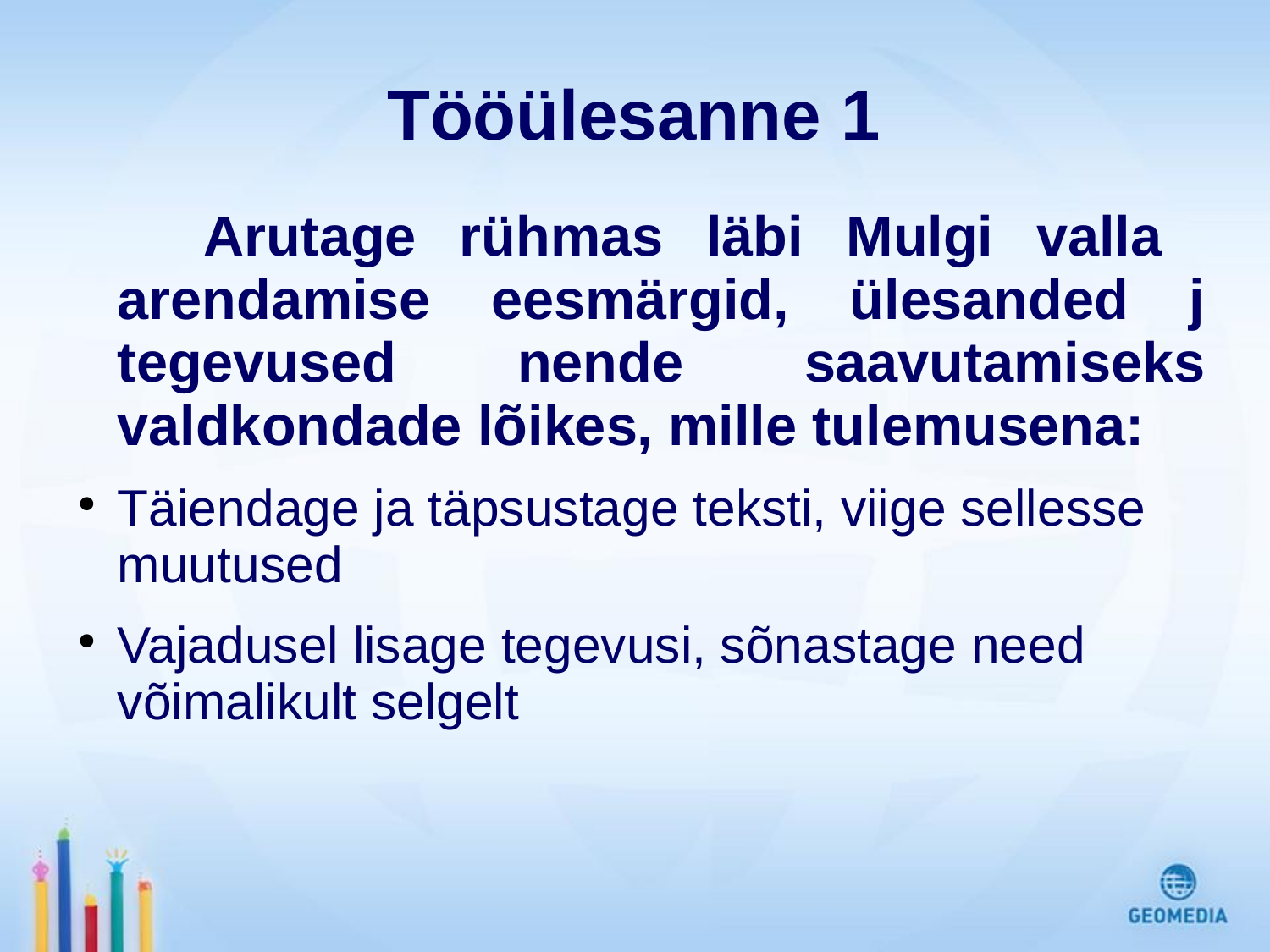

# Tööülesanne 1
   Arutage rühmas läbi Mulgi valla  arendamise eesmärgid, ülesanded j tegevused nende saavutamiseks valdkondade lõikes, mille tulemusena:
Täiendage ja täpsustage teksti, viige sellesse muutused
Vajadusel lisage tegevusi, sõnastage need võimalikult selgelt